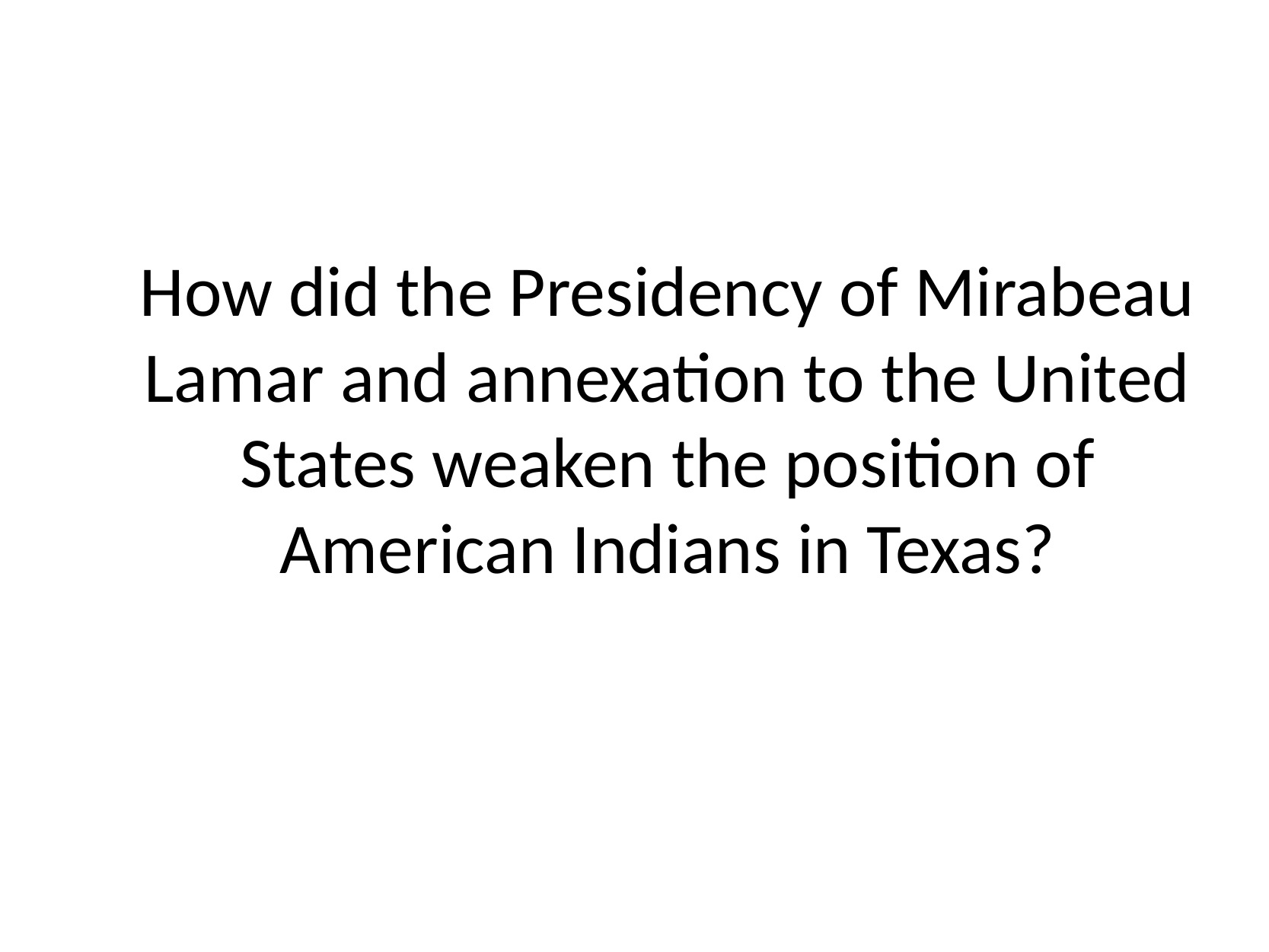

How did the Presidency of Mirabeau Lamar and annexation to the United States weaken the position of American Indians in Texas?